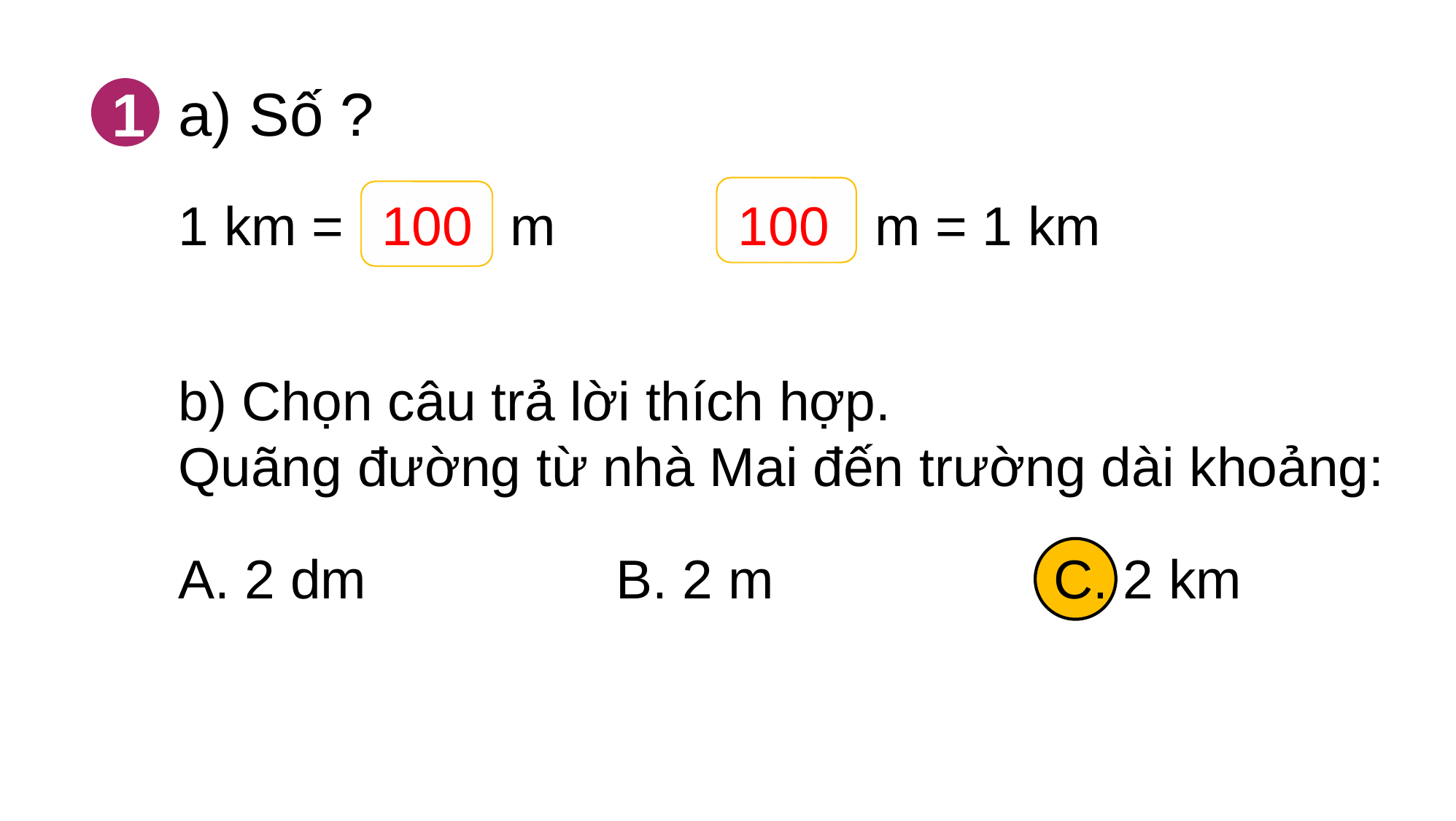

a) Số ?
1
?
       m = 1 km
?
1 km =           m
100
100
b) Chọn câu trả lời thích hợp.
Quãng đường từ nhà Mai đến trường dài khoảng:
A. 2 dm			B. 2 m			C. 2 km